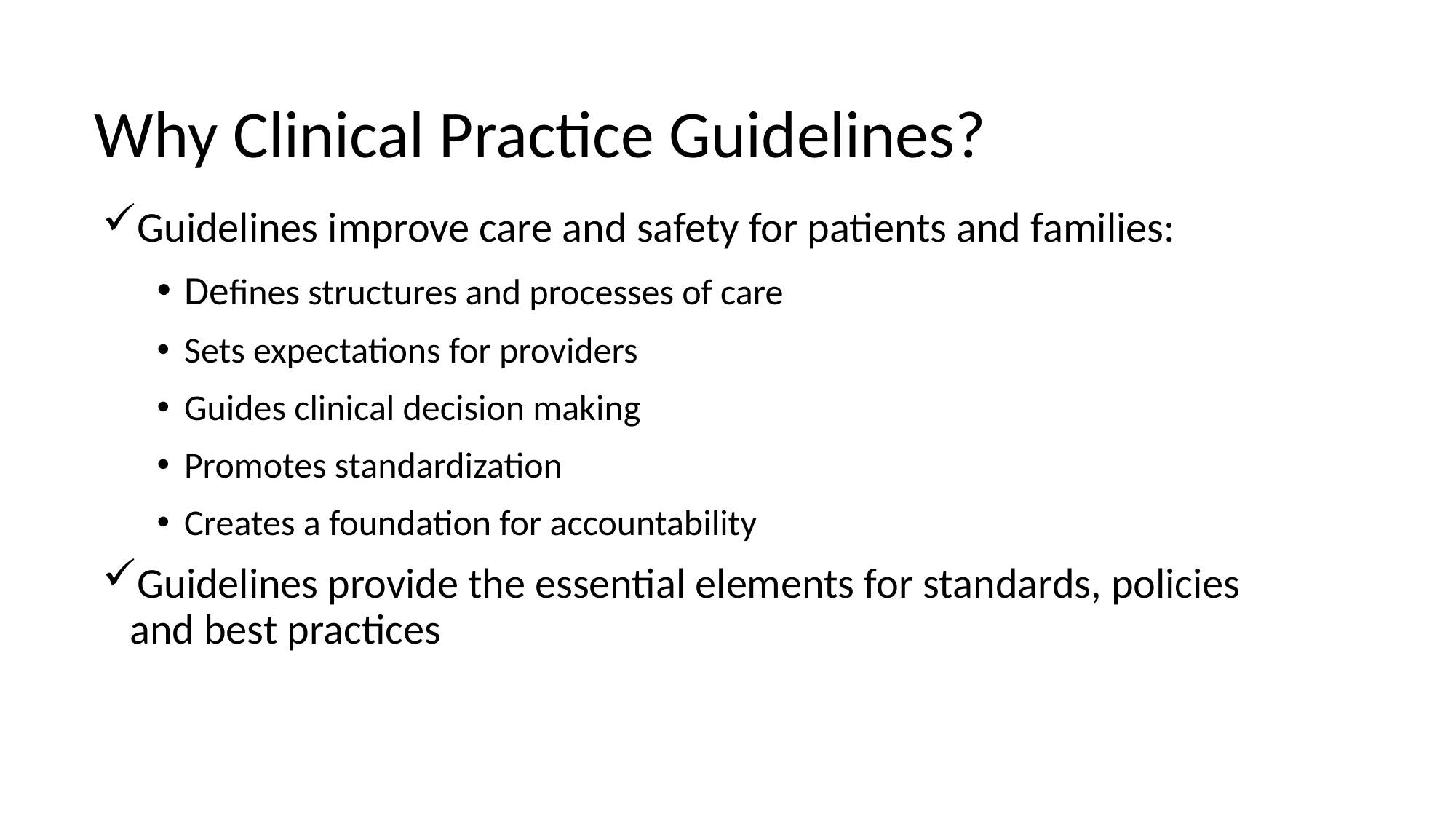

# Why Clinical Practice Guidelines?
Guidelines improve care and safety for patients and families:
Defines structures and processes of care
Sets expectations for providers
Guides clinical decision making
Promotes standardization
Creates a foundation for accountability
Guidelines provide the essential elements for standards, policies and best practices